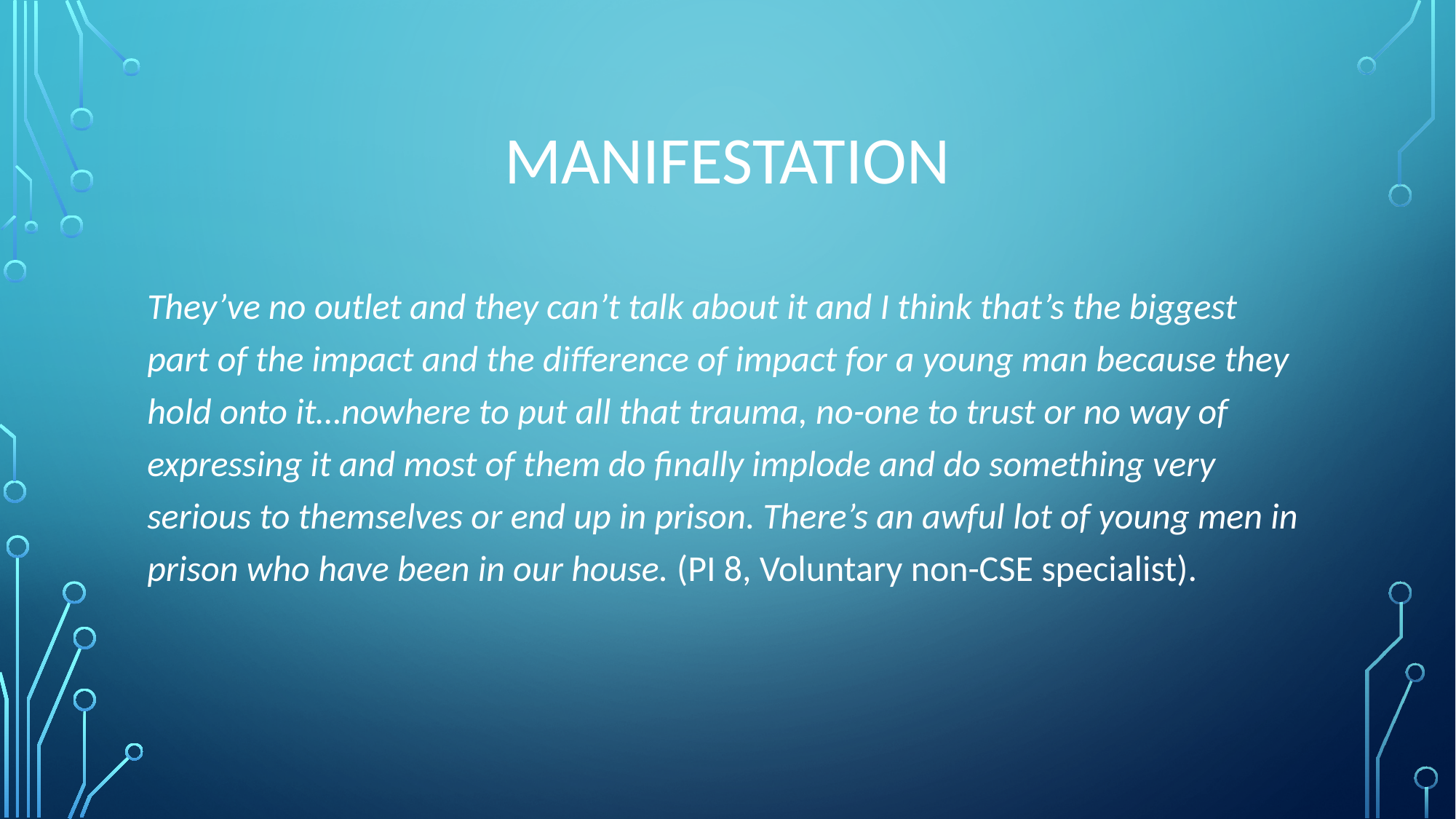

# Manifestation
They’ve no outlet and they can’t talk about it and I think that’s the biggest part of the impact and the difference of impact for a young man because they hold onto it…nowhere to put all that trauma, no-one to trust or no way of expressing it and most of them do finally implode and do something very serious to themselves or end up in prison. There’s an awful lot of young men in prison who have been in our house. (PI 8, Voluntary non-CSE specialist).